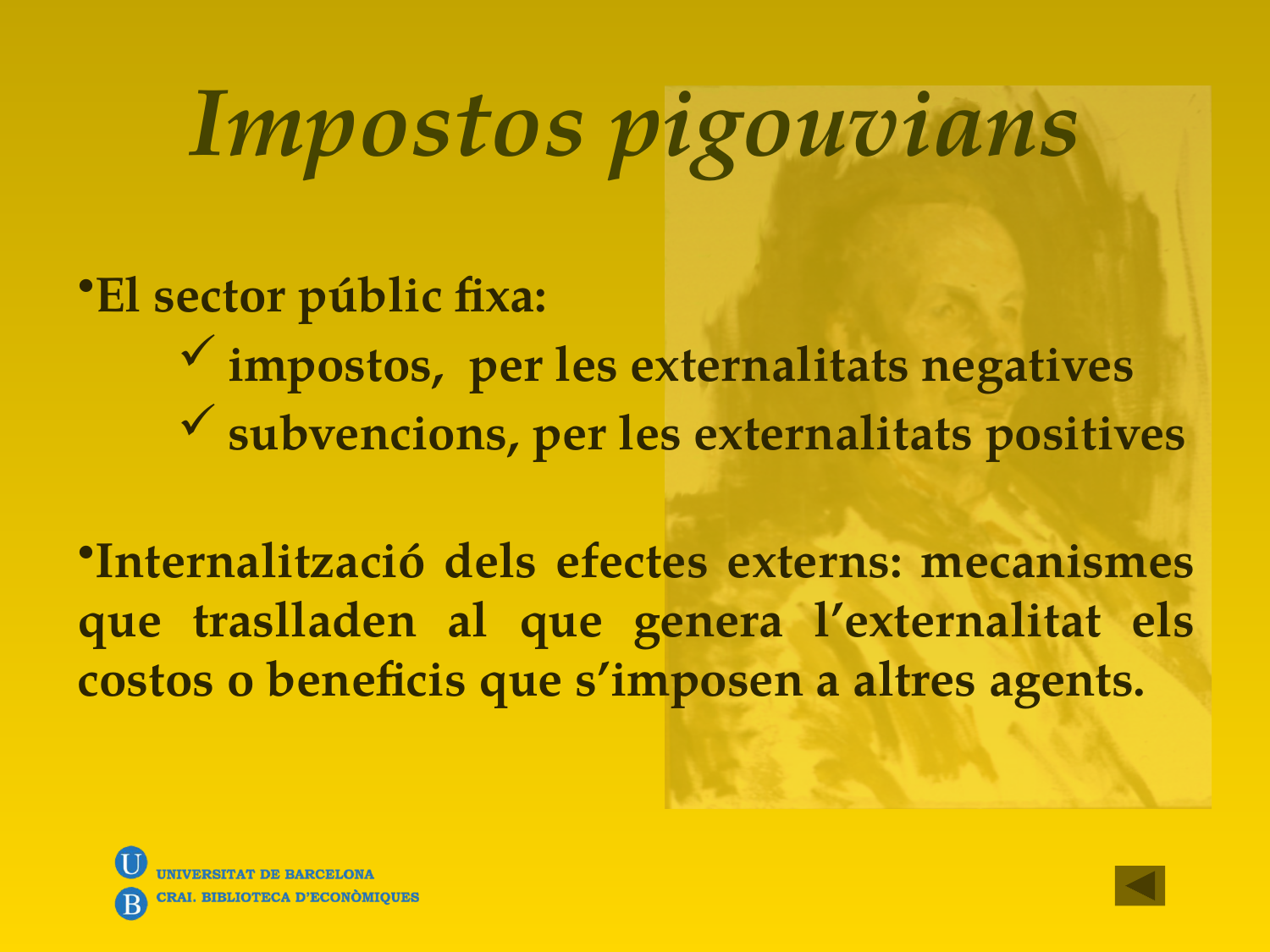

# Impostos pigouvians
El sector públic fixa:
impostos,  per les externalitats negatives
subvencions, per les externalitats positives

Internalització dels efectes externs: mecanismes que traslladen al que genera l’externalitat els costos o beneficis que s’imposen a altres agents.